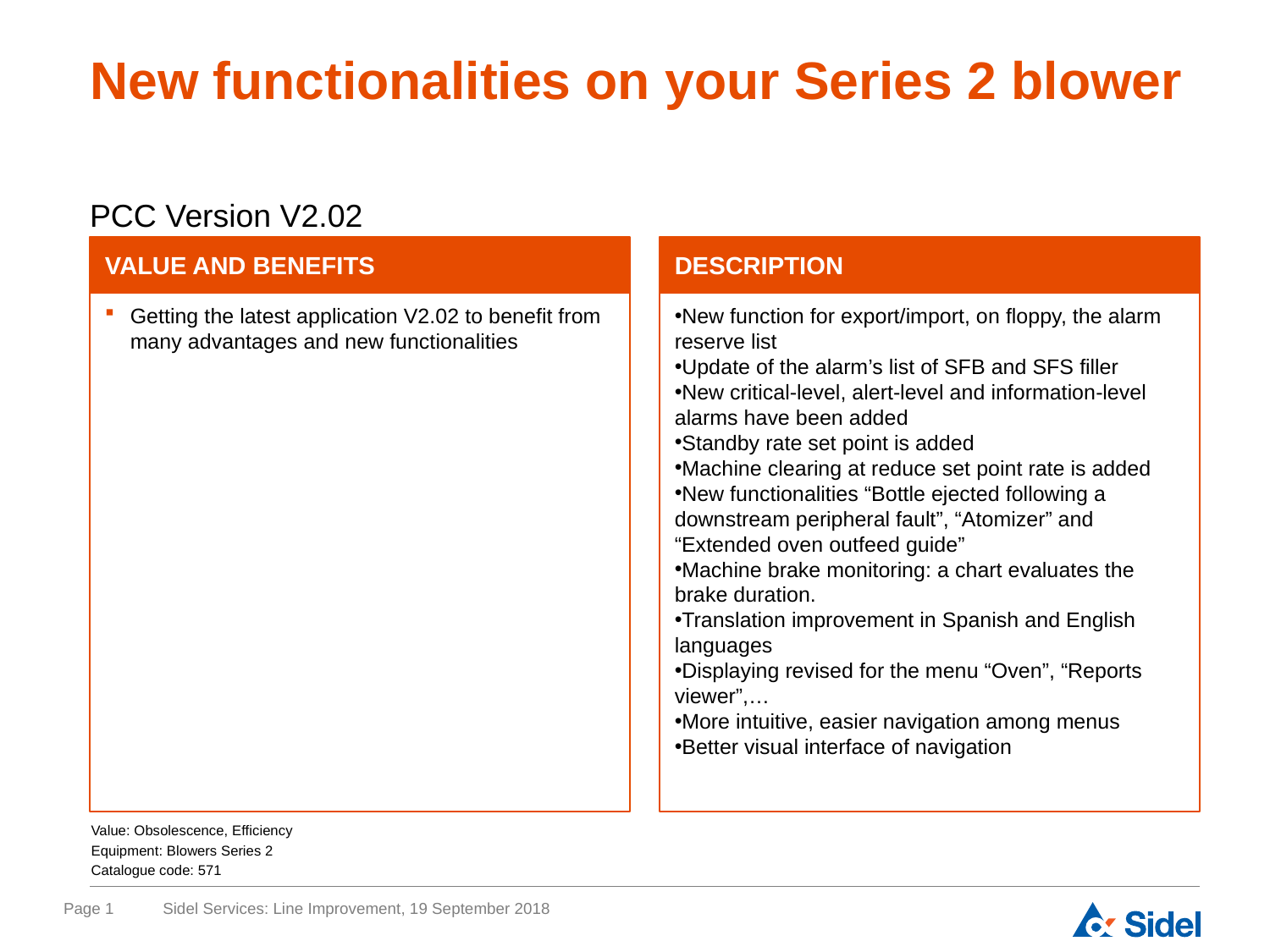

# New functionalities on your Series 2 blower
PCC Version V2.02
VALUE AND BENEFITS
DESCRIPTION
Getting the latest application V2.02 to benefit from many advantages and new functionalities
New function for export/import, on floppy, the alarm reserve list
Update of the alarm’s list of SFB and SFS filler
New critical-level, alert-level and information-level alarms have been added
Standby rate set point is added
Machine clearing at reduce set point rate is added
New functionalities “Bottle ejected following a downstream peripheral fault”, “Atomizer” and “Extended oven outfeed guide”
Machine brake monitoring: a chart evaluates the brake duration.
Translation improvement in Spanish and English languages
Displaying revised for the menu “Oven”, “Reports viewer”,…
More intuitive, easier navigation among menus
Better visual interface of navigation
Value: Obsolescence, Efficiency
Equipment: Blowers Series 2
Catalogue code: 571